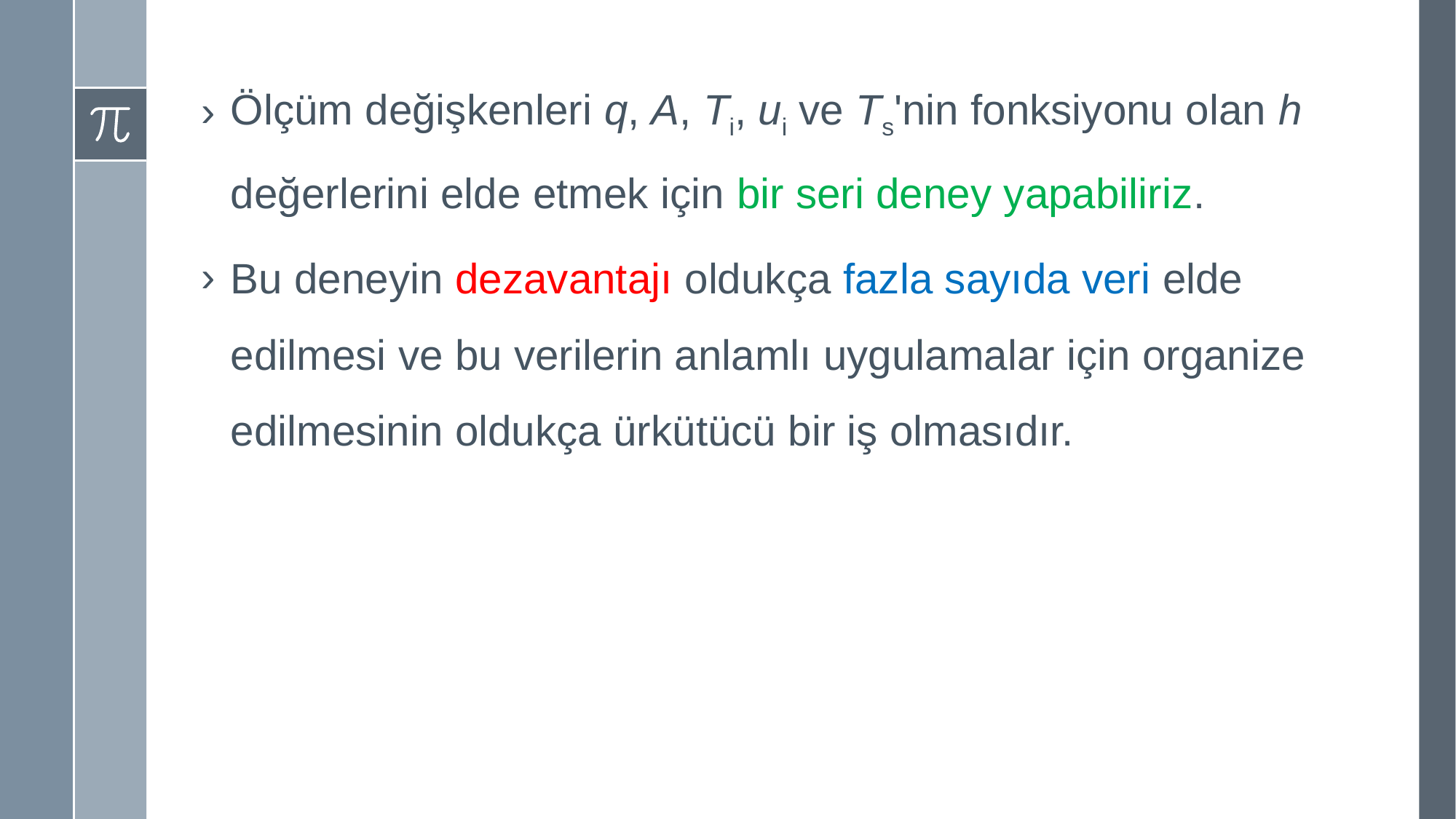

Ölçüm değişkenleri q, A, Ti, ui ve Ts'nin fonksiyonu olan h değerlerini elde etmek için bir seri deney yapabiliriz.
Bu deneyin dezavantajı oldukça fazla sayıda veri elde edilmesi ve bu verilerin anlamlı uygulamalar için organize edilmesinin oldukça ürkütücü bir iş olmasıdır.